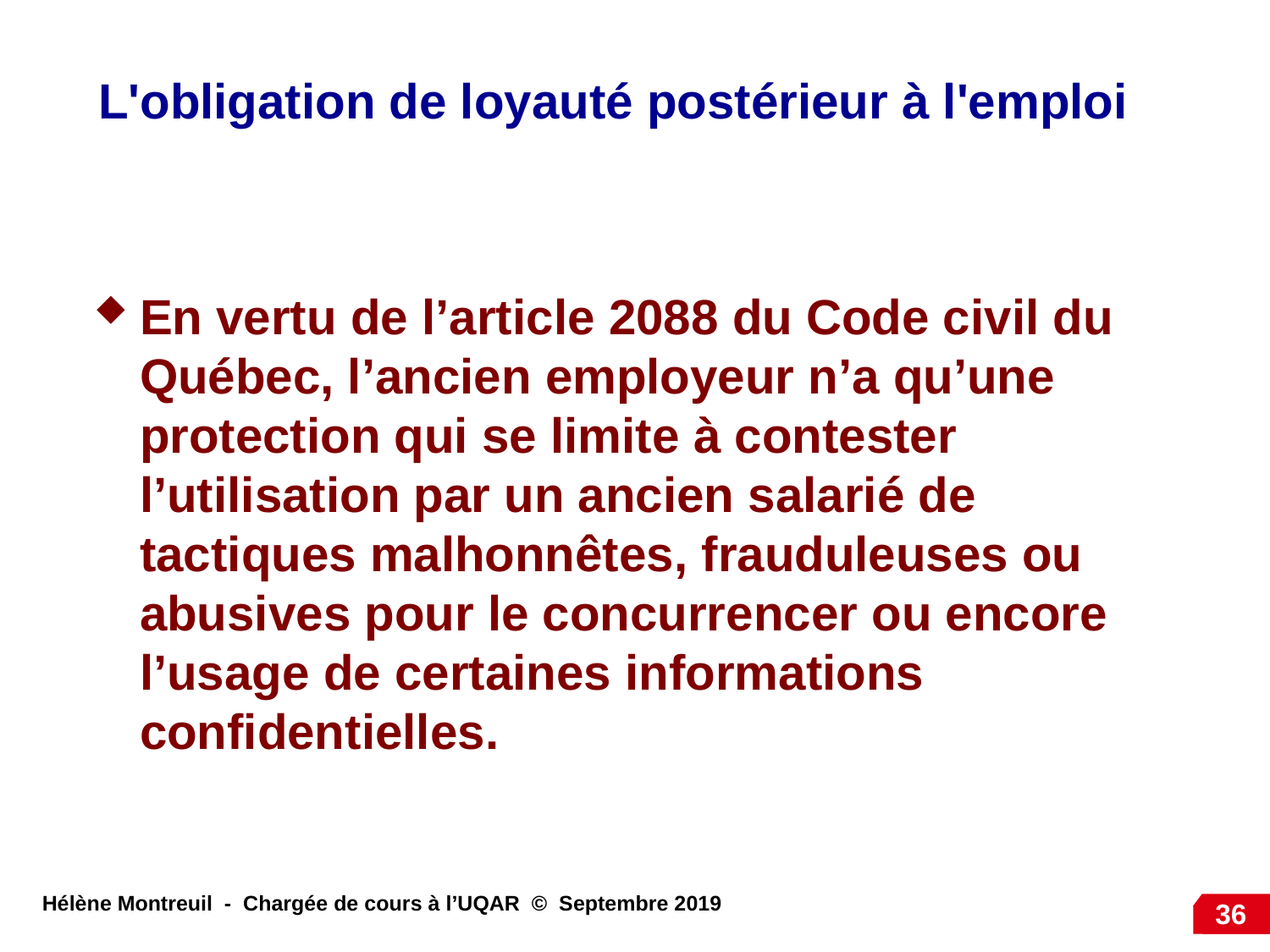

L'obligation de loyauté postérieur à l'emploi
En vertu de l’article 2088 du Code civil du Québec, l’ancien employeur n’a qu’une protection qui se limite à contester l’utilisation par un ancien salarié de tactiques malhonnêtes, frauduleuses ou abusives pour le concurrencer ou encore l’usage de certaines informations confidentielles.
36